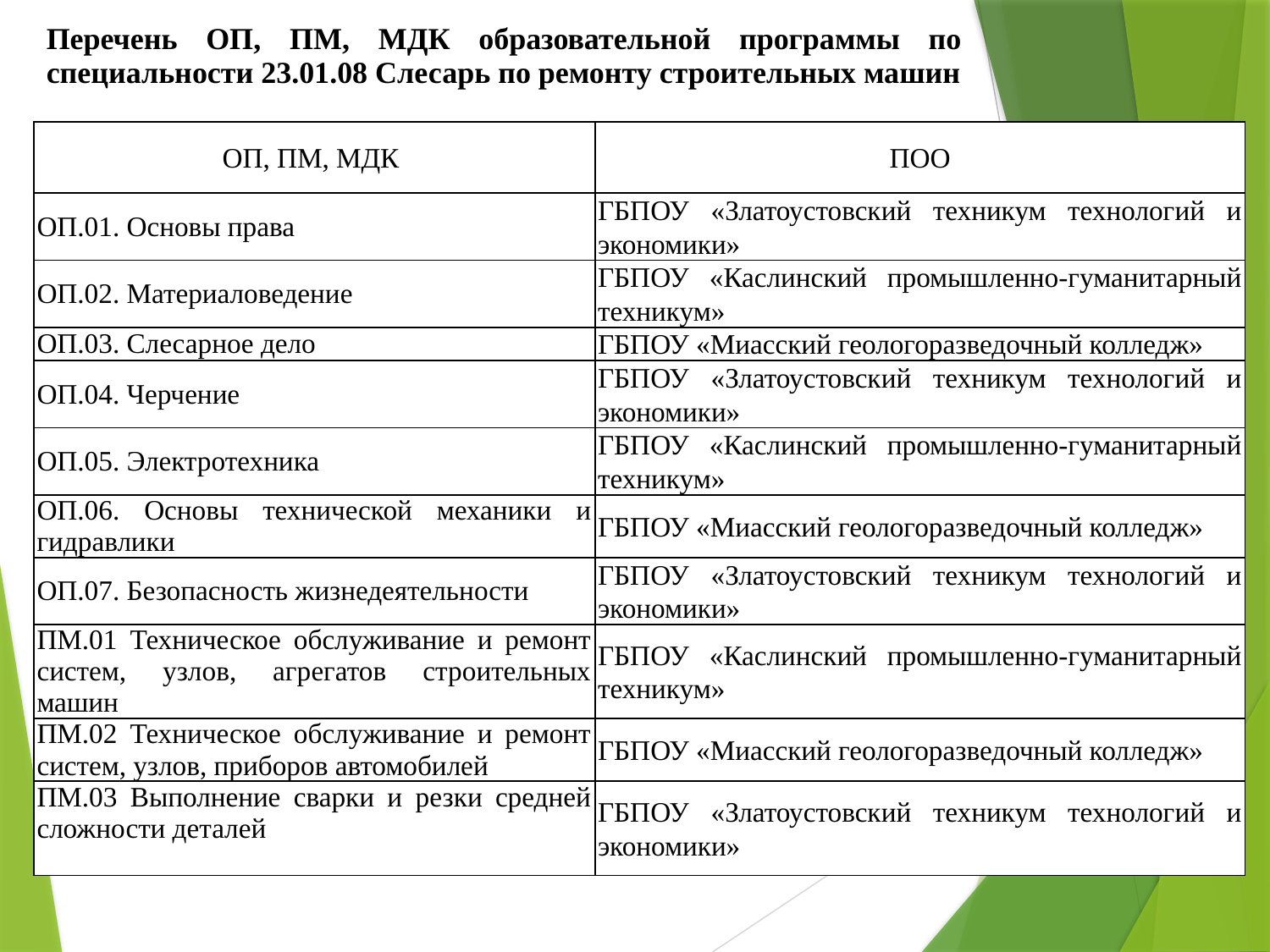

Перечень ОП, ПМ, МДК образовательной программы по специальности 23.01.08 Слесарь по ремонту строительных машин
| ОП, ПМ, МДК | ПОО |
| --- | --- |
| ОП.01. Основы права | ГБПОУ «Златоустовский техникум технологий и экономики» |
| ОП.02. Материаловедение | ГБПОУ «Каслинский промышленно-гуманитарный техникум» |
| ОП.03. Слесарное дело | ГБПОУ «Миасский геологоразведочный колледж» |
| ОП.04. Черчение | ГБПОУ «Златоустовский техникум технологий и экономики» |
| ОП.05. Электротехника | ГБПОУ «Каслинский промышленно-гуманитарный техникум» |
| ОП.06. Основы технической механики и гидравлики | ГБПОУ «Миасский геологоразведочный колледж» |
| ОП.07. Безопасность жизнедеятельности | ГБПОУ «Златоустовский техникум технологий и экономики» |
| ПМ.01 Техническое обслуживание и ремонт систем, узлов, агрегатов строительных машин | ГБПОУ «Каслинский промышленно-гуманитарный техникум» |
| ПМ.02 Техническое обслуживание и ремонт систем, узлов, приборов автомобилей | ГБПОУ «Миасский геологоразведочный колледж» |
| ПМ.03 Выполнение сварки и резки средней сложности деталей | ГБПОУ «Златоустовский техникум технологий и экономики» |